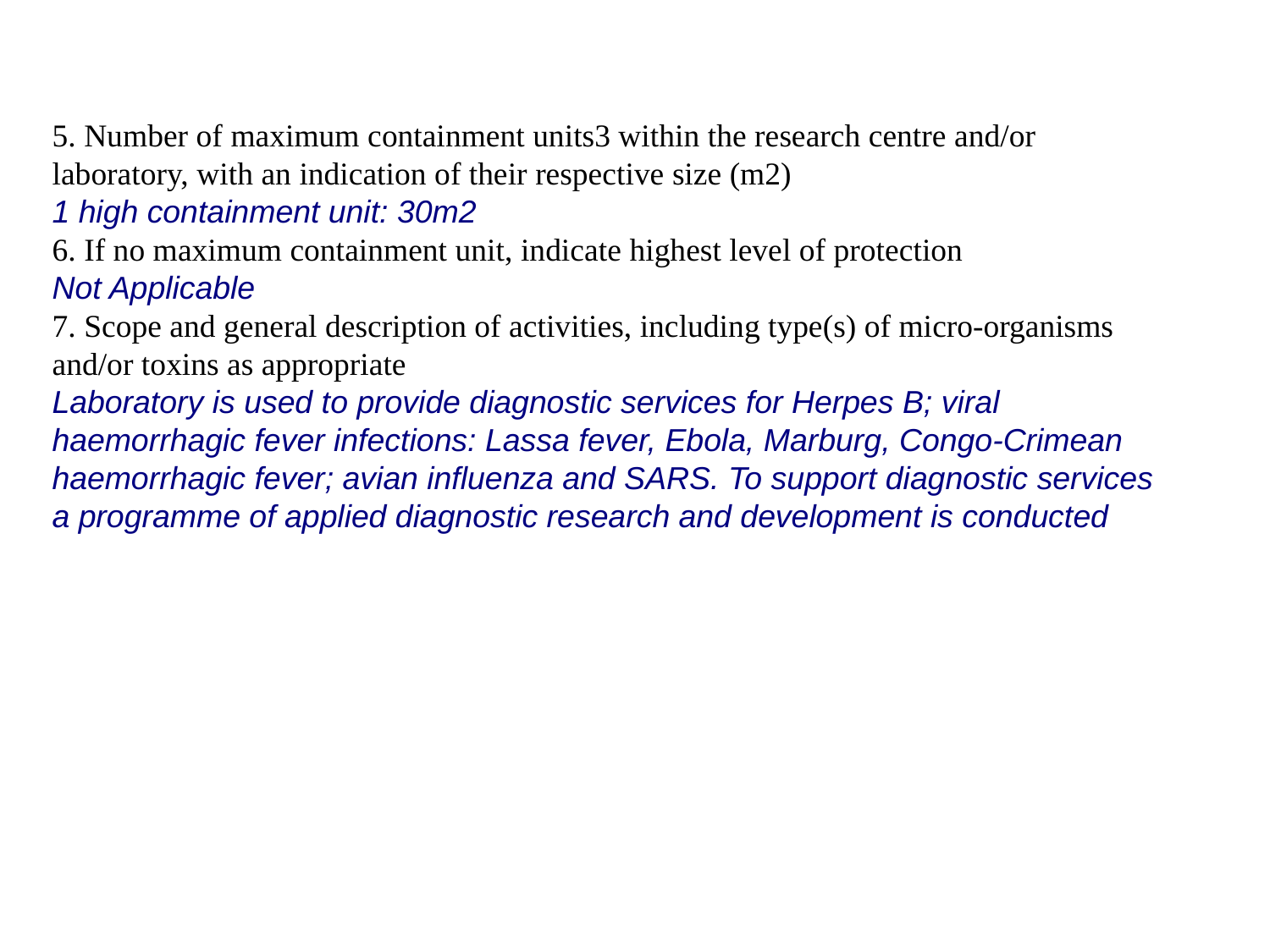

5. Number of maximum containment units3 within the research centre and/or laboratory, with an indication of their respective size (m2)
1 high containment unit: 30m2
6. If no maximum containment unit, indicate highest level of protection
Not Applicable
7. Scope and general description of activities, including type(s) of micro-organisms and/or toxins as appropriate
Laboratory is used to provide diagnostic services for Herpes B; viral haemorrhagic fever infections: Lassa fever, Ebola, Marburg, Congo-Crimean haemorrhagic fever; avian influenza and SARS. To support diagnostic services a programme of applied diagnostic research and development is conducted